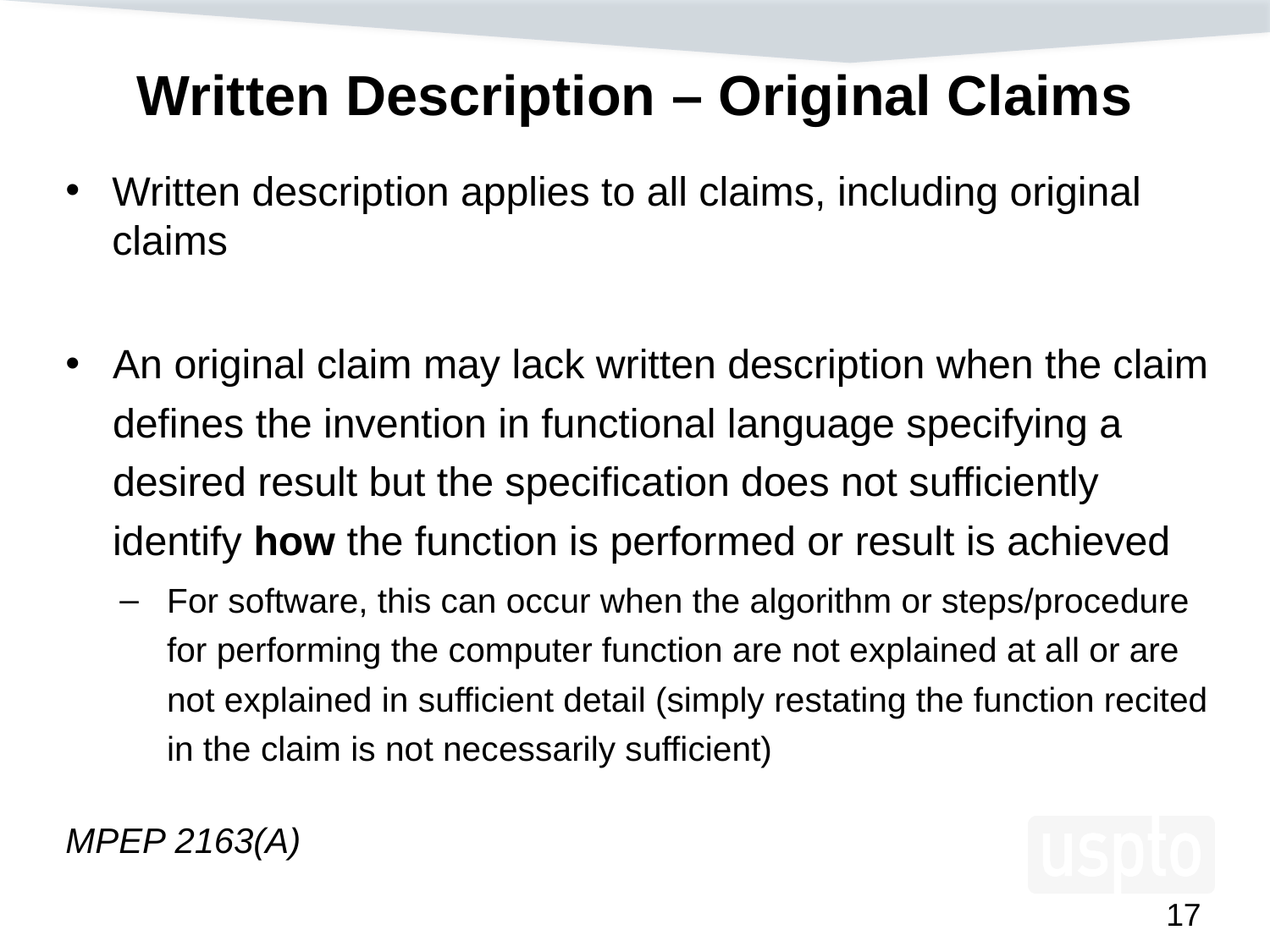

Written Description – Original Claims
Written description applies to all claims, including original claims

An original claim may lack written description when the claim defines the invention in functional language specifying a desired result but the specification does not sufficiently identify how the function is performed or result is achieved
For software, this can occur when the algorithm or steps/procedure for performing the computer function are not explained at all or are not explained in sufficient detail (simply restating the function recited in the claim is not necessarily sufficient)

MPEP 2163(A)
17